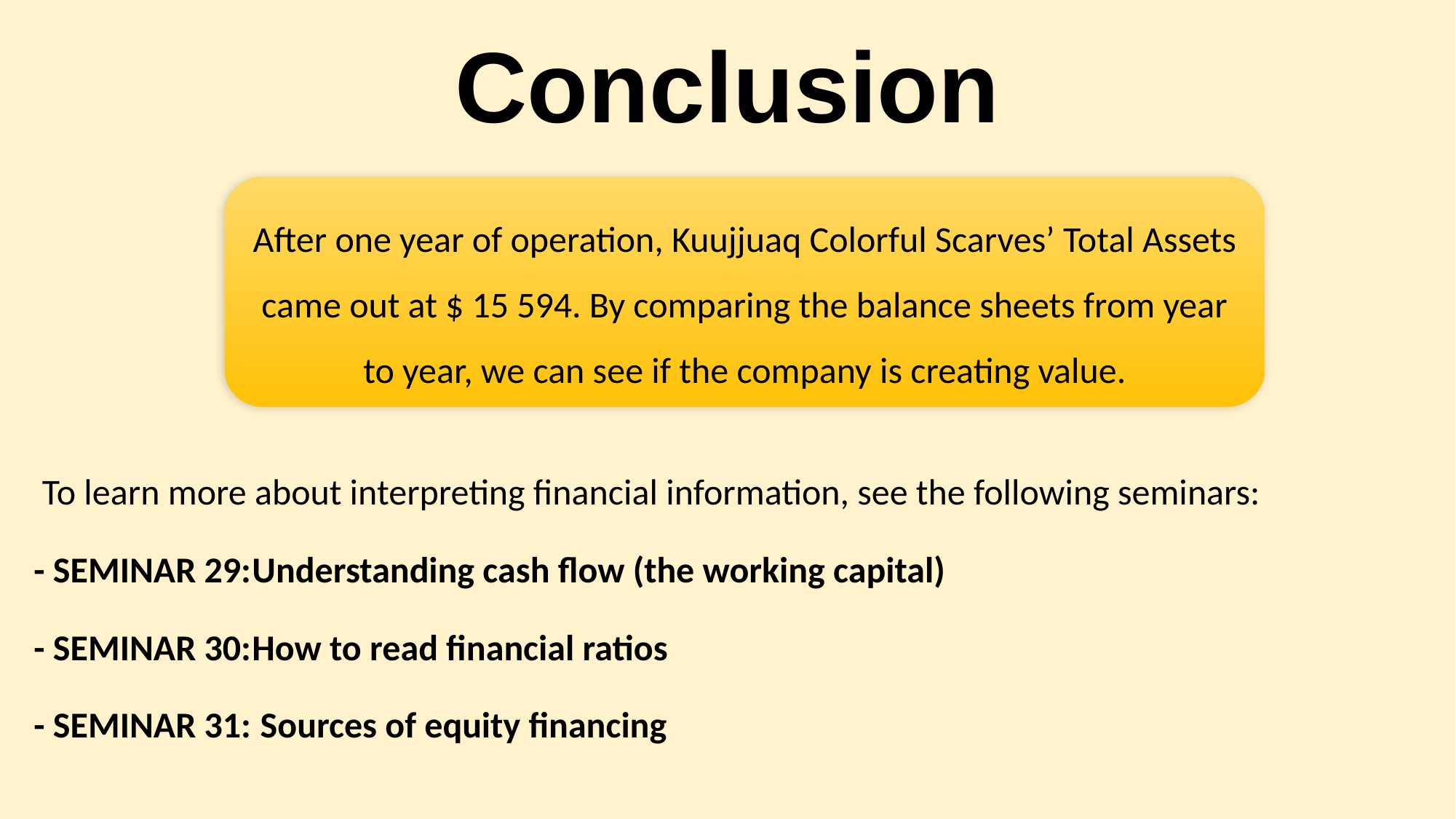

# Conclusion
After one year of operation, Kuujjuaq Colorful Scarves’ Total Assets came out at $ 15 594. By comparing the balance sheets from year to year, we can see if the company is creating value.
 To learn more about interpreting financial information, see the following seminars:
- SEMINAR 29:	Understanding cash flow (the working capital)
- SEMINAR 30:	How to read financial ratios
- SEMINAR 31:	 Sources of equity financing